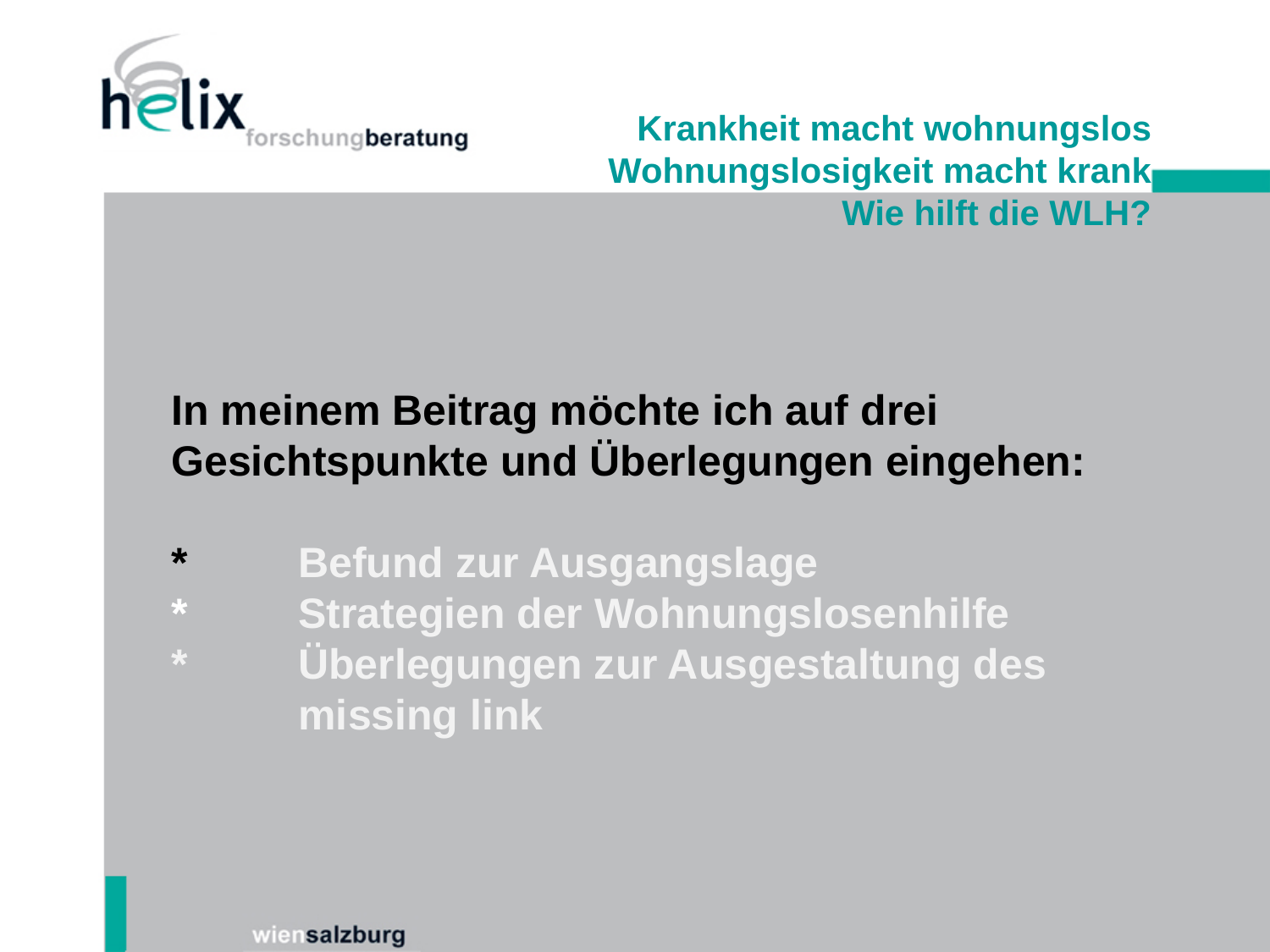

Krankheit macht wohnungslos
Wohnungslosigkeit macht krank
Wie hilft die WLH?
# In meinem Beitrag möchte ich auf drei Gesichtspunkte und Überlegungen eingehen: *	Befund zur Ausgangslage *	Strategien der Wohnungslosenhilfe *	Überlegungen zur Ausgestaltung des missing link